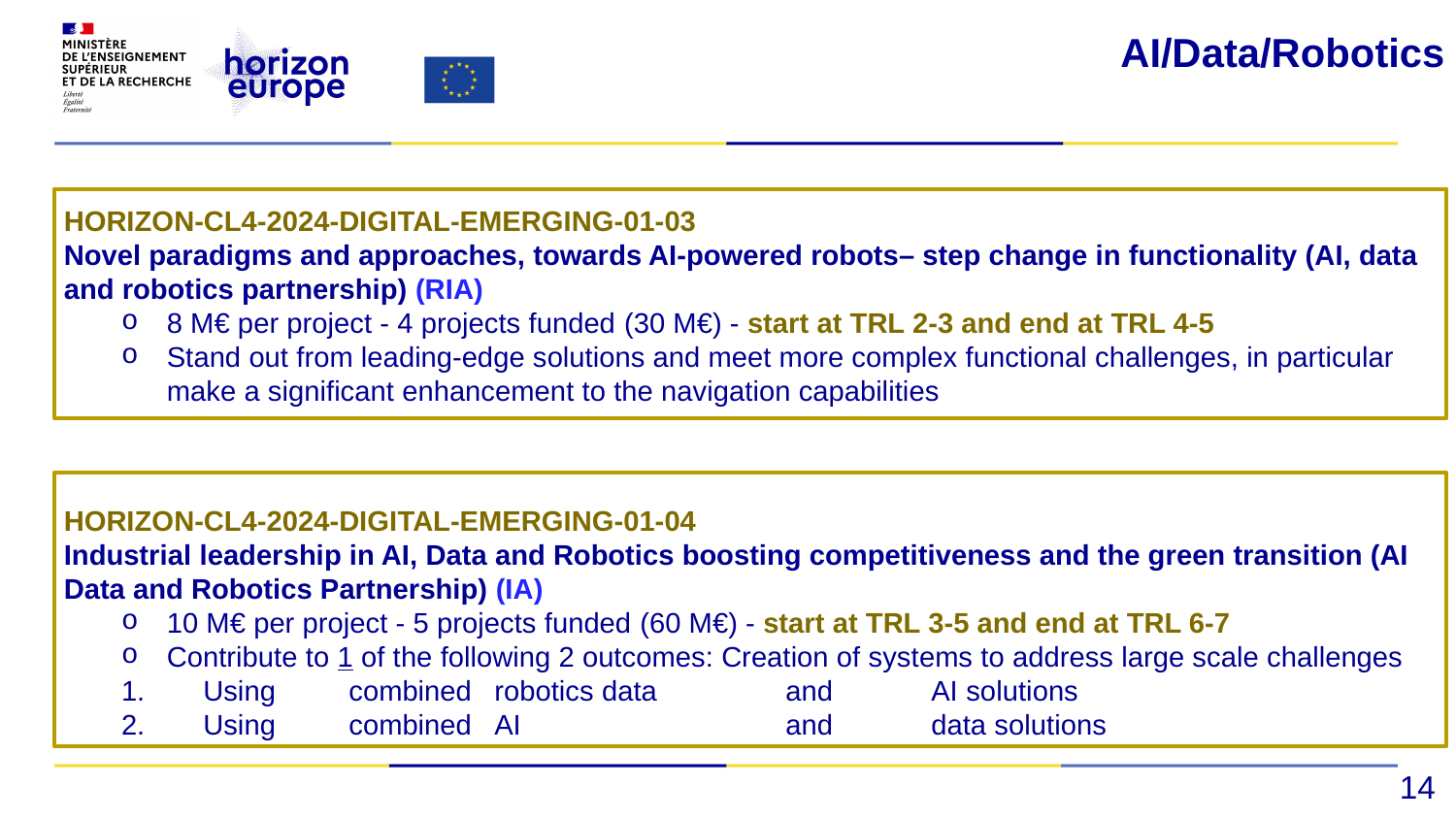

# AI/Data/Robotics

HORIZON-CL4-2024-DIGITAL-EMERGING-01-03
Novel paradigms and approaches, towards AI-powered robots– step change in functionality (AI, data and robotics partnership) (RIA)
8 M€ per project - 4 projects funded (30 M€) - start at TRL 2-3 and end at TRL 4-5
Stand out from leading-edge solutions and meet more complex functional challenges, in particular make a significant enhancement to the navigation capabilities

HORIZON-CL4-2024-DIGITAL-EMERGING-01-04
Industrial leadership in AI, Data and Robotics boosting competitiveness and the green transition (AI Data and Robotics Partnership) (IA)
10 M€ per project - 5 projects funded (60 M€) - start at TRL 3-5 and end at TRL 6-7
Contribute to 1 of the following 2 outcomes: Creation of systems to address large scale challenges
Using 	combined	robotics data 	and 	AI solutions
Using 	combined 	AI 		and 	data solutions

14